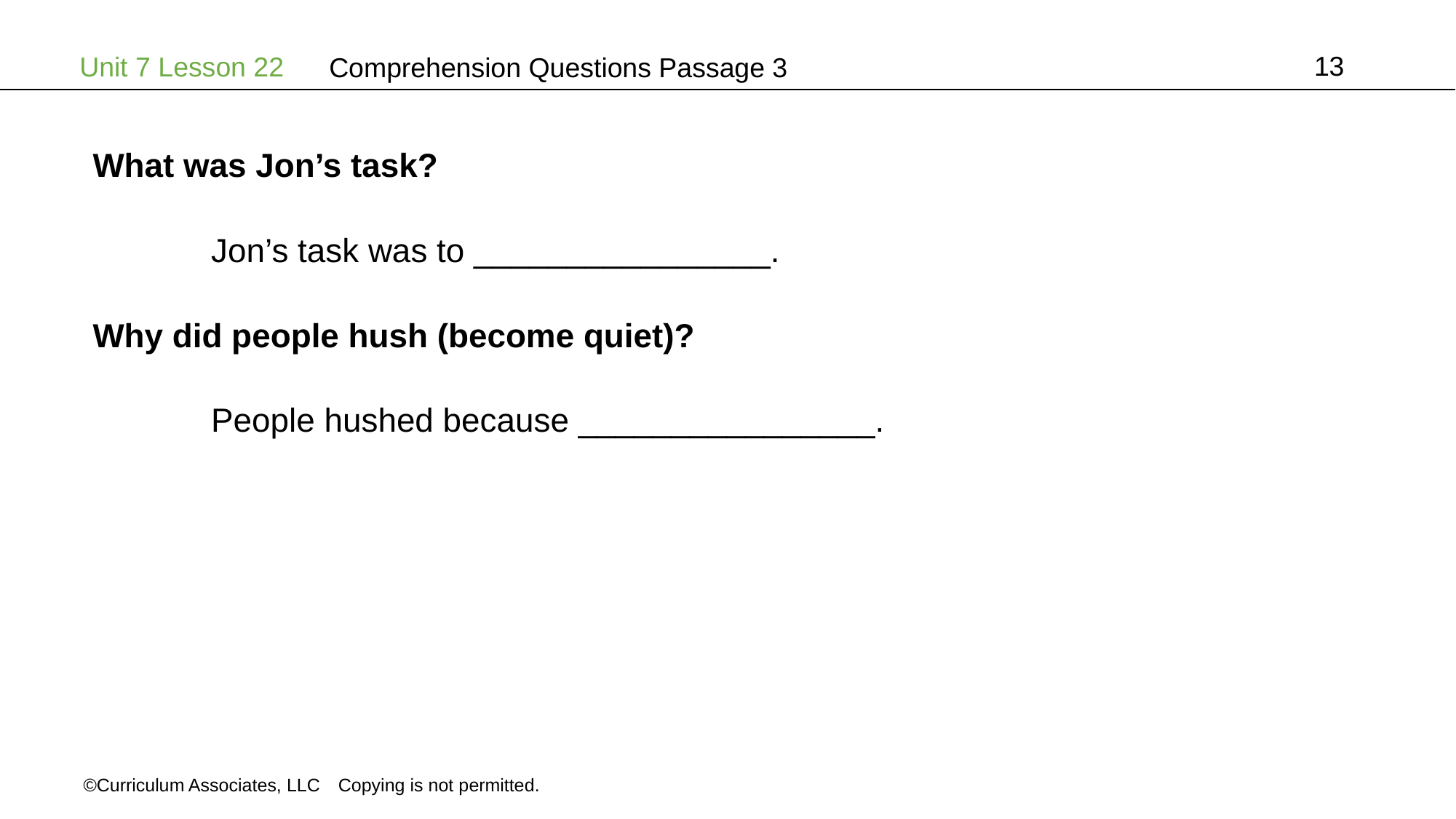

13
# Comprehension Questions Passage 3
What was Jon’s task?
	 Jon’s task was to ________________.
Why did people hush (become quiet)?
	 People hushed because ________________.